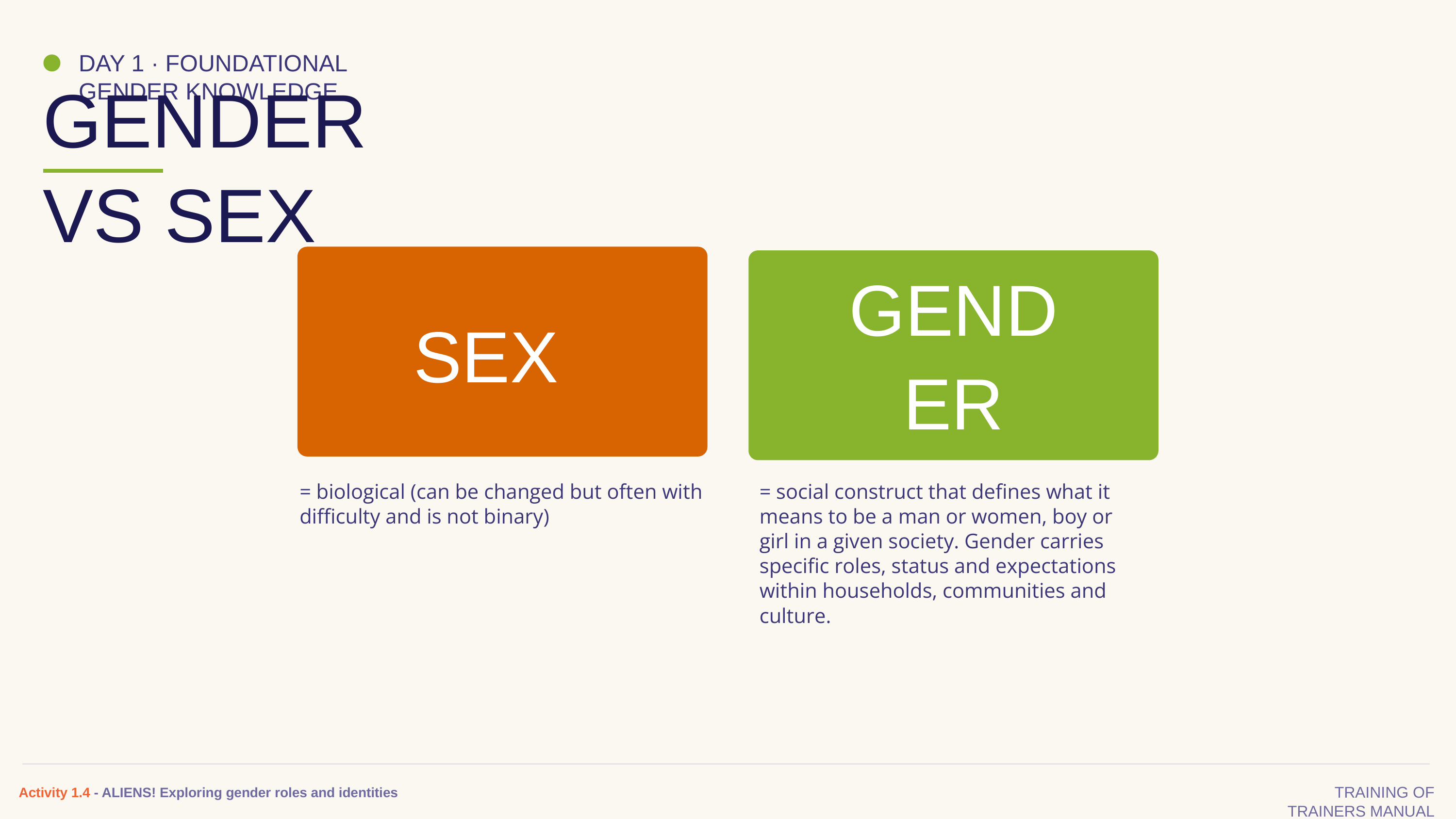

DAY 1 · FOUNDATIONAL GENDER KNOWLEDGE

GENDER VS SEX

SEX

GENDER
= biological (can be changed but often with difficulty and is not binary)
= social construct that defines what it means to be a man or women, boy or girl in a given society. Gender carries specific roles, status and expectations within households, communities and culture.

TRAINING OF TRAINERS MANUAL
Activity 1.4 - ALIENS! Exploring gender roles and identities